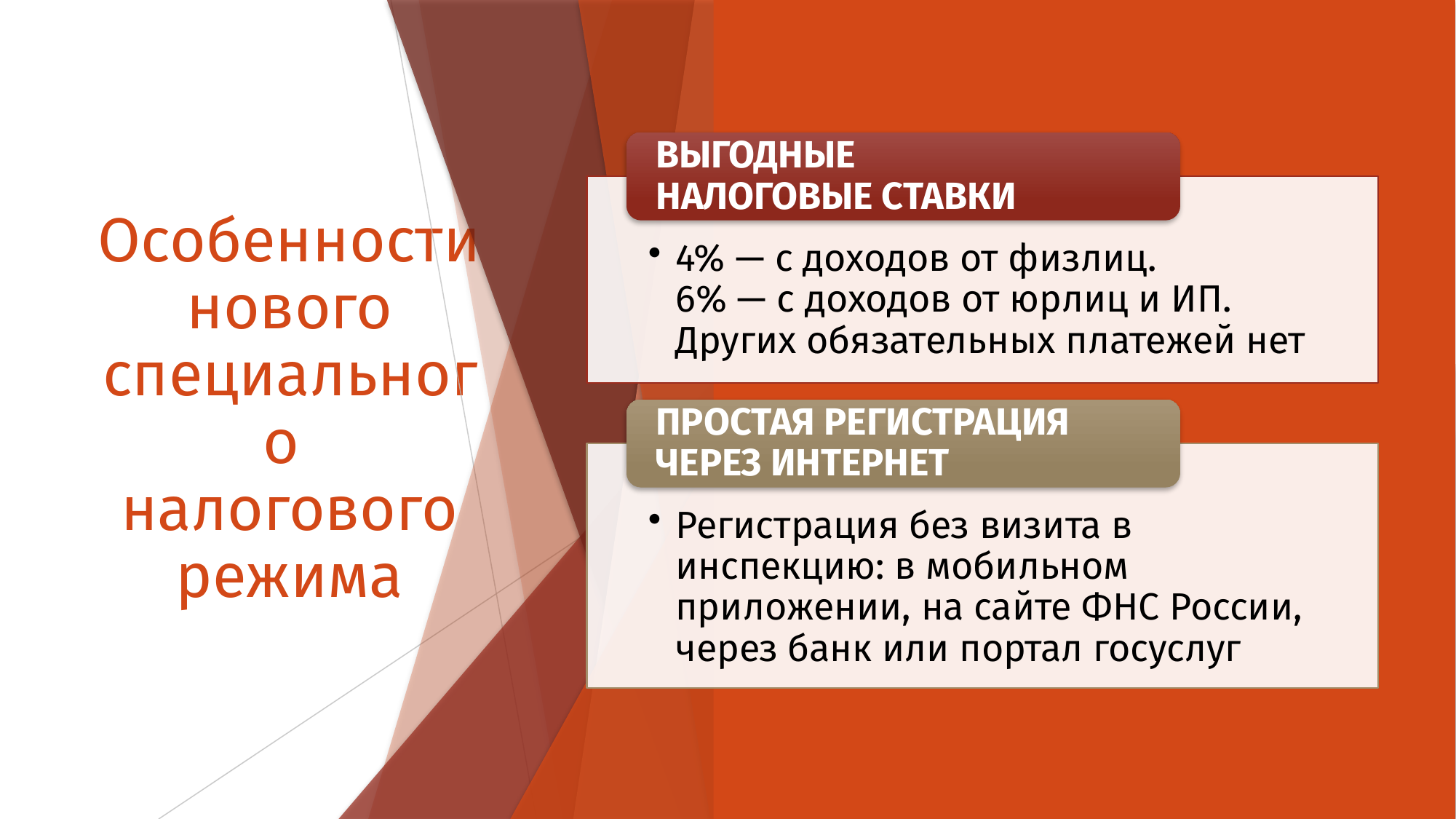

4% — с доходов от физлиц.
6% — с доходов от юрлиц и ИП. Других обязательных платежей нет
ВЫГОДНЫЕ
НАЛОГОВЫЕ СТАВКИ
Регистрация без визита в инспекцию: в мобильном приложении, на сайте ФНС России, через банк или портал госуслуг
ПРОСТАЯ РЕГИСТРАЦИЯ
ЧЕРЕЗ ИНТЕРНЕТ
# Особенности нового специального налогового режима